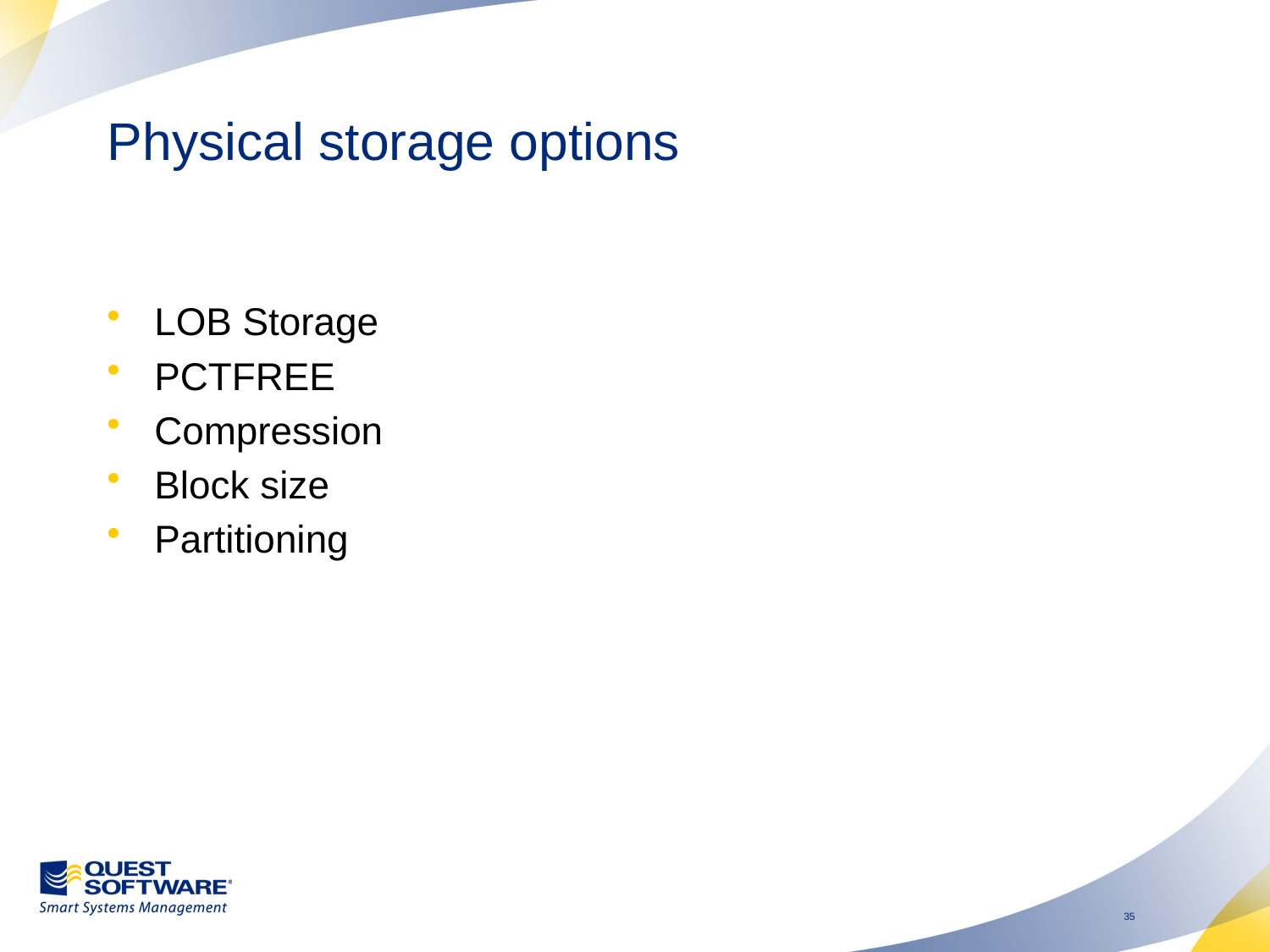

# Physical storage options

LOB Storage
PCTFREE
Compression
Block size
Partitioning